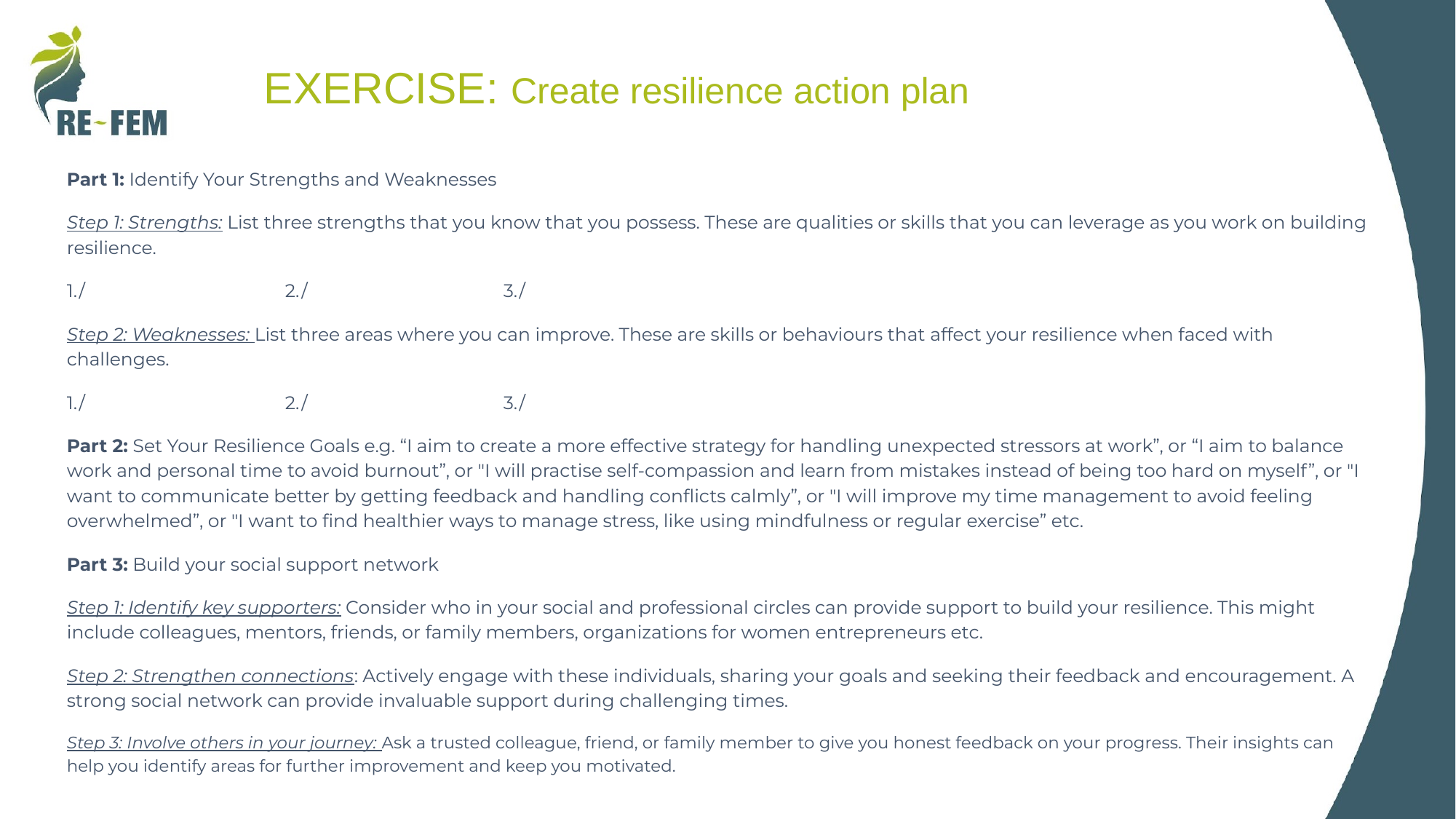

# EXERCISE: Create resilience action plan
Part 1: Identify Your Strengths and Weaknesses
Step 1: Strengths: List three strengths that you know that you possess. These are qualities or skills that you can leverage as you work on building resilience.
1./                     	2./                    	3./
Step 2: Weaknesses: List three areas where you can improve. These are skills or behaviours that affect your resilience when faced with challenges.
1./                     	2./                    	3./
Part 2: Set Your Resilience Goals e.g. “I aim to create a more effective strategy for handling unexpected stressors at work”, or “I aim to balance work and personal time to avoid burnout”, or "I will practise self-compassion and learn from mistakes instead of being too hard on myself”, or "I want to communicate better by getting feedback and handling conflicts calmly”, or "I will improve my time management to avoid feeling overwhelmed”, or "I want to find healthier ways to manage stress, like using mindfulness or regular exercise” etc.
Part 3: Build your social support network
Step 1: Identify key supporters: Consider who in your social and professional circles can provide support to build your resilience. This might include colleagues, mentors, friends, or family members, organizations for women entrepreneurs etc.
Step 2: Strengthen connections: Actively engage with these individuals, sharing your goals and seeking their feedback and encouragement. A strong social network can provide invaluable support during challenging times.
Step 3: Involve others in your journey: Ask a trusted colleague, friend, or family member to give you honest feedback on your progress. Their insights can help you identify areas for further improvement and keep you motivated.